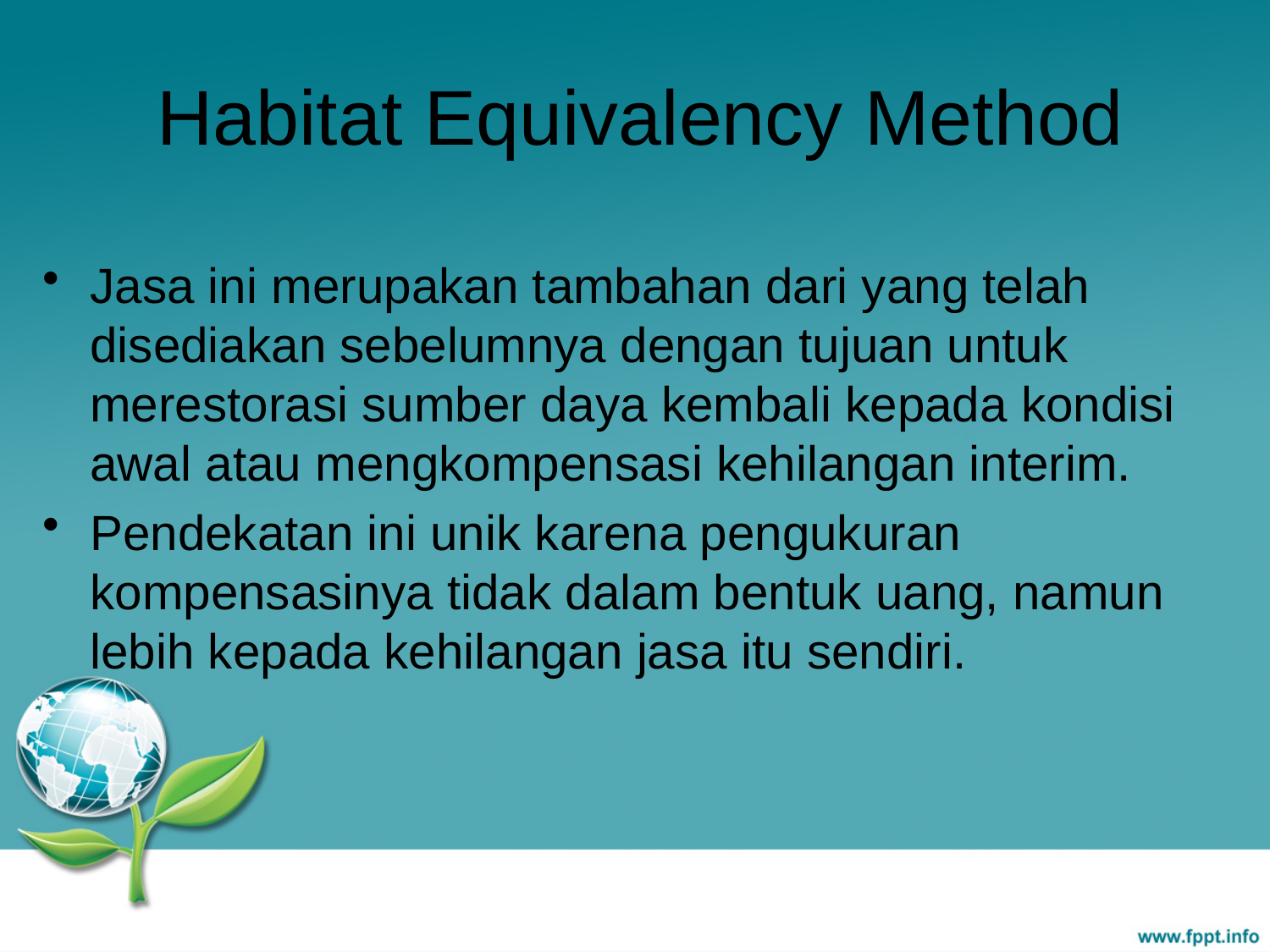

# Habitat Equivalency Method
Jasa ini merupakan tambahan dari yang telah disediakan sebelumnya dengan tujuan untuk merestorasi sumber daya kembali kepada kondisi awal atau mengkompensasi kehilangan interim.
Pendekatan ini unik karena pengukuran kompensasinya tidak dalam bentuk uang, namun lebih kepada kehilangan jasa itu sendiri.